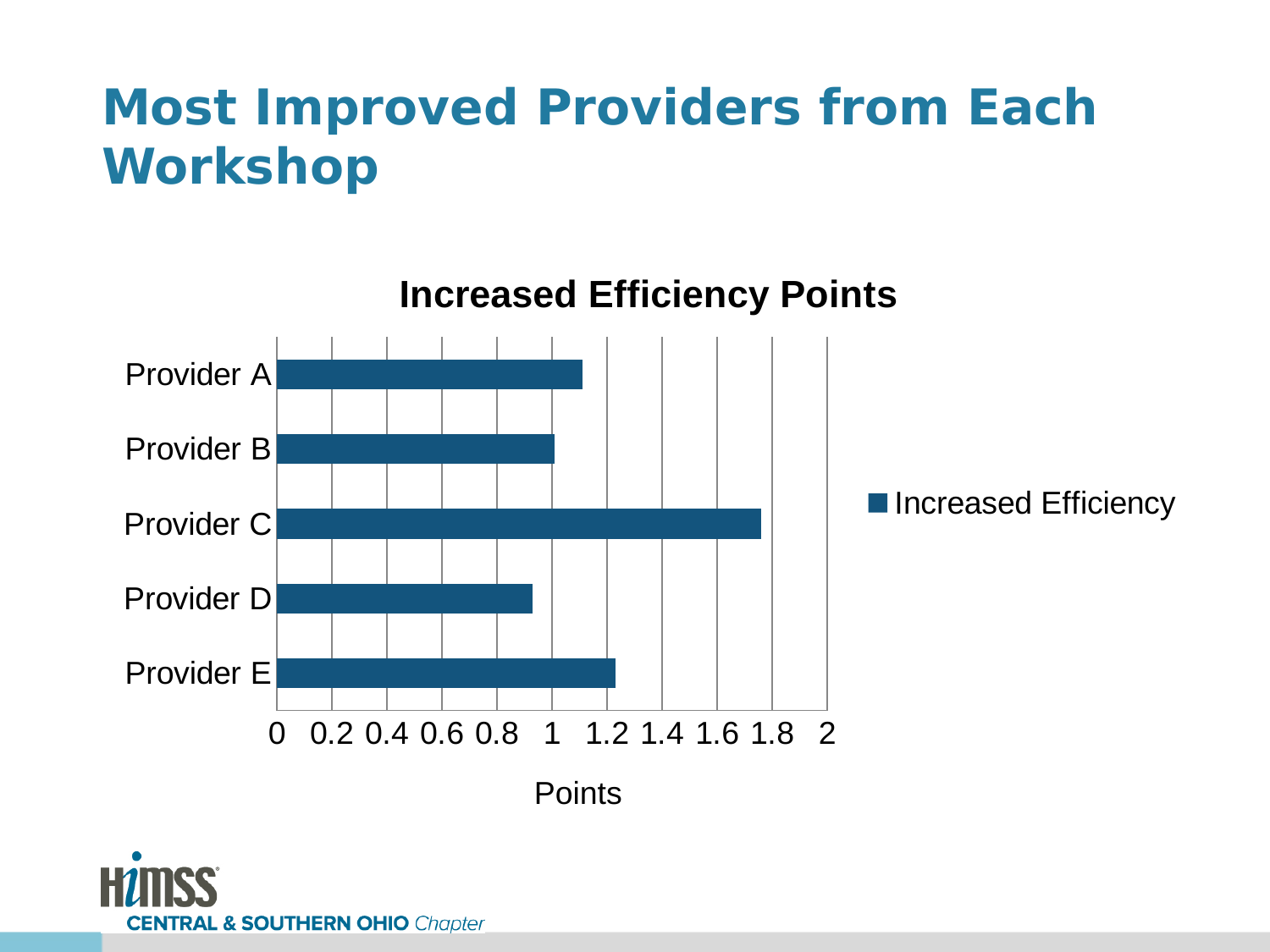

# Most Improved Providers from Each Workshop

### Chart: Increased Efficiency Points

| Category | Increased Efficiency  |
|---|---|
| Provider E | 1.23 |
| Provider D | 0.93 |
| Provider C | 1.76 |
| Provider B | 1.01 |
| Provider A | 1.11 |
Points